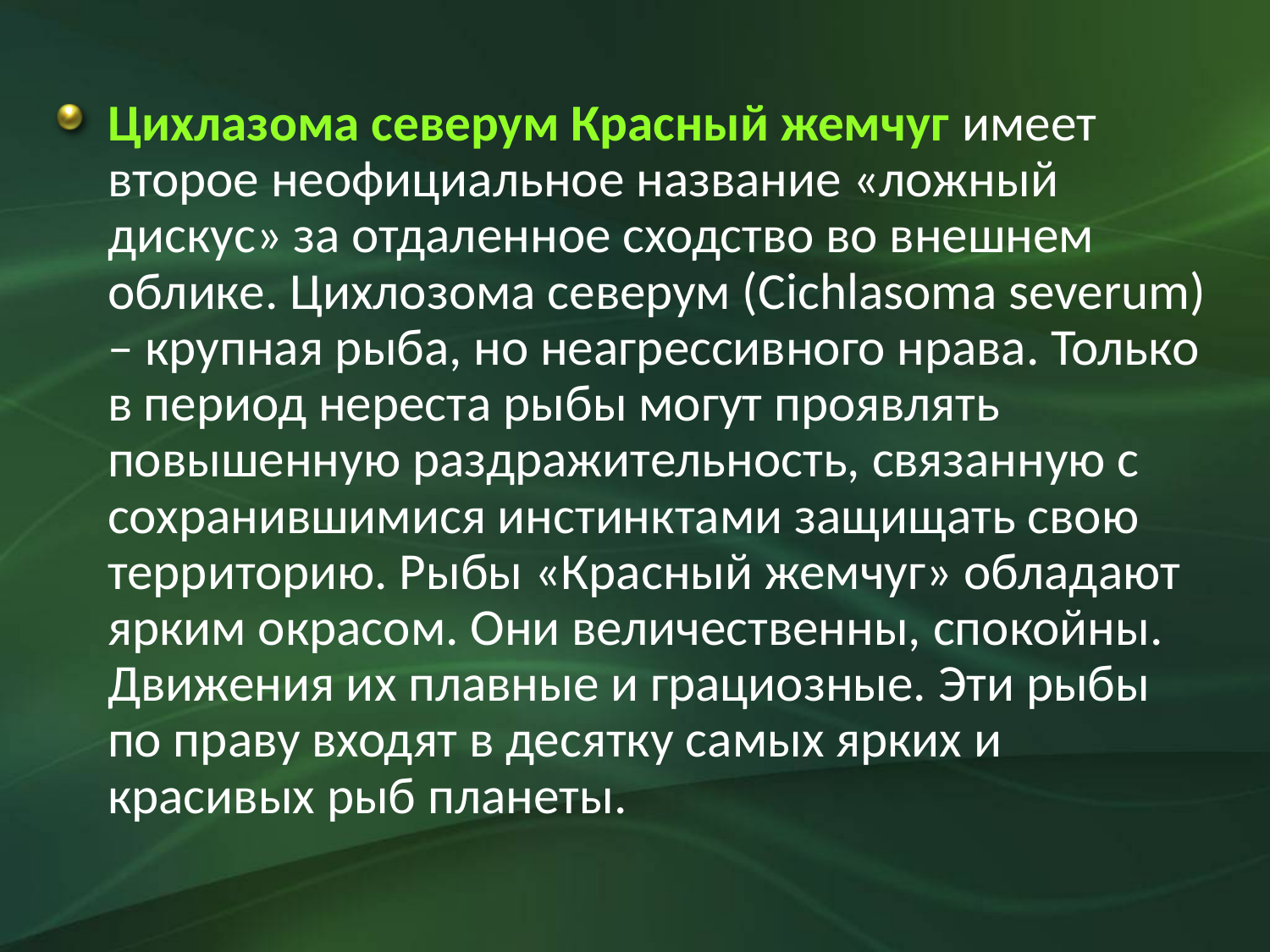

Цихлазома северум Красный жемчуг имеет второе неофициальное название «ложный дискус» за отдаленное сходство во внешнем облике. Цихлозома северум (Cichlasoma severum) – крупная рыба, но неагрессивного нрава. Только в период нереста рыбы могут проявлять повышенную раздражительность, связанную с сохранившимися инстинктами защищать свою территорию. Рыбы «Красный жемчуг» обладают ярким окрасом. Они величественны, спокойны. Движения их плавные и грациозные. Эти рыбы по праву входят в десятку самых ярких и красивых рыб планеты.